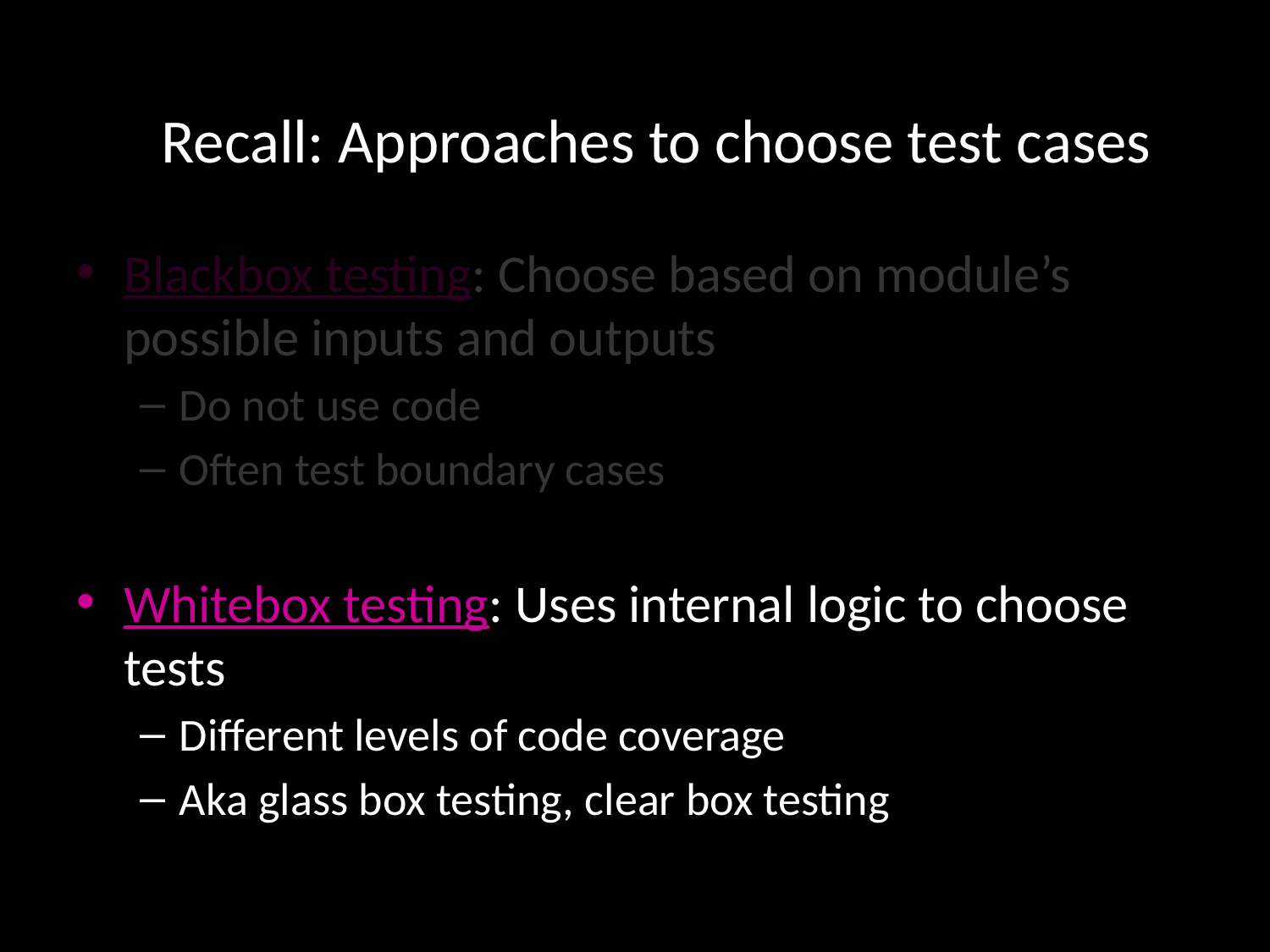

Recall: Approaches to choose test cases

Blackbox testing: Choose based on module’s possible inputs and outputs
Do not use code
Often test boundary cases

Whitebox testing: Uses internal logic to choose tests
Different levels of code coverage
Aka glass box testing, clear box testing